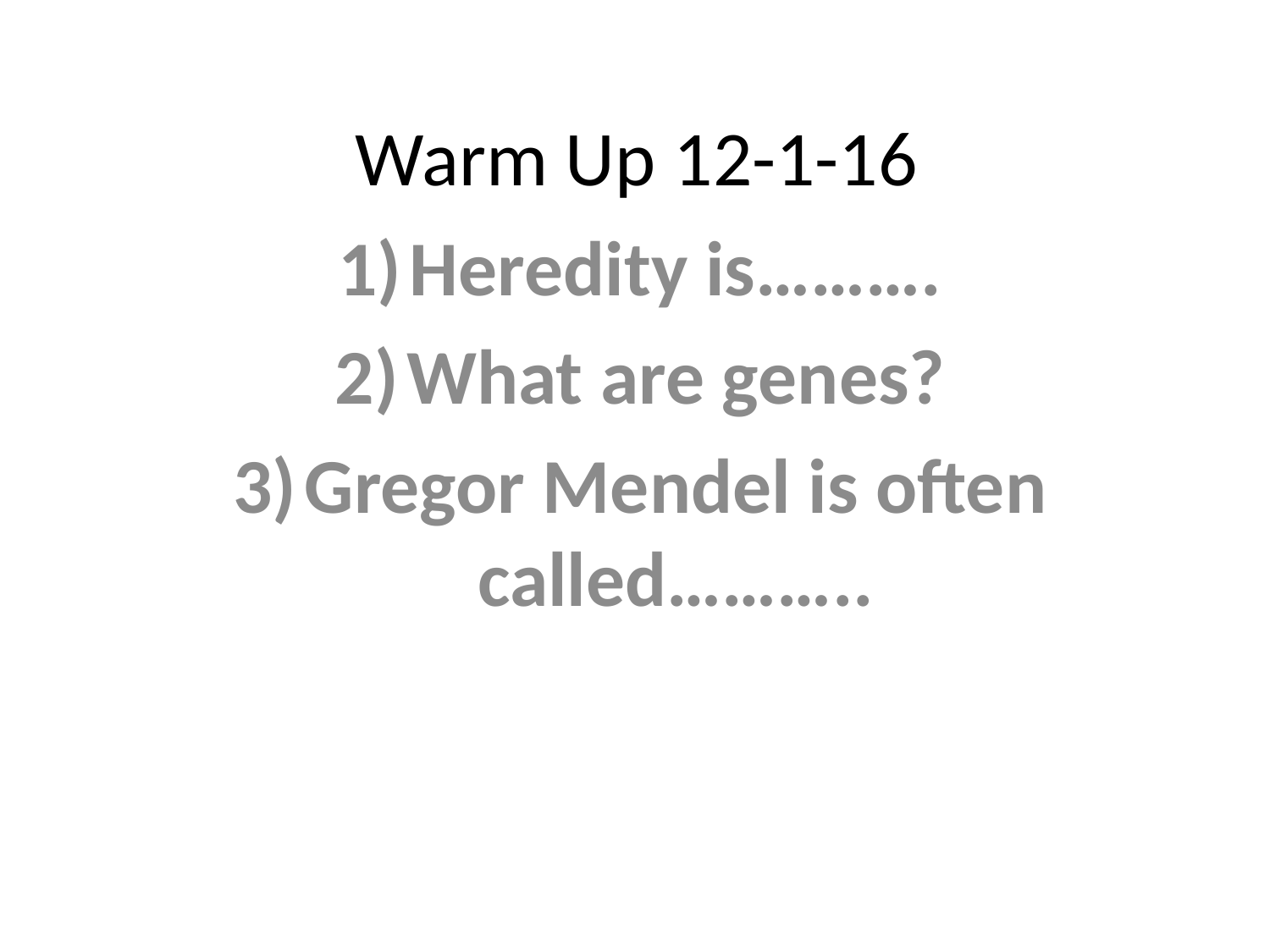

# Warm Up 12-1-16
Heredity is……….
What are genes?
Gregor Mendel is often called………..